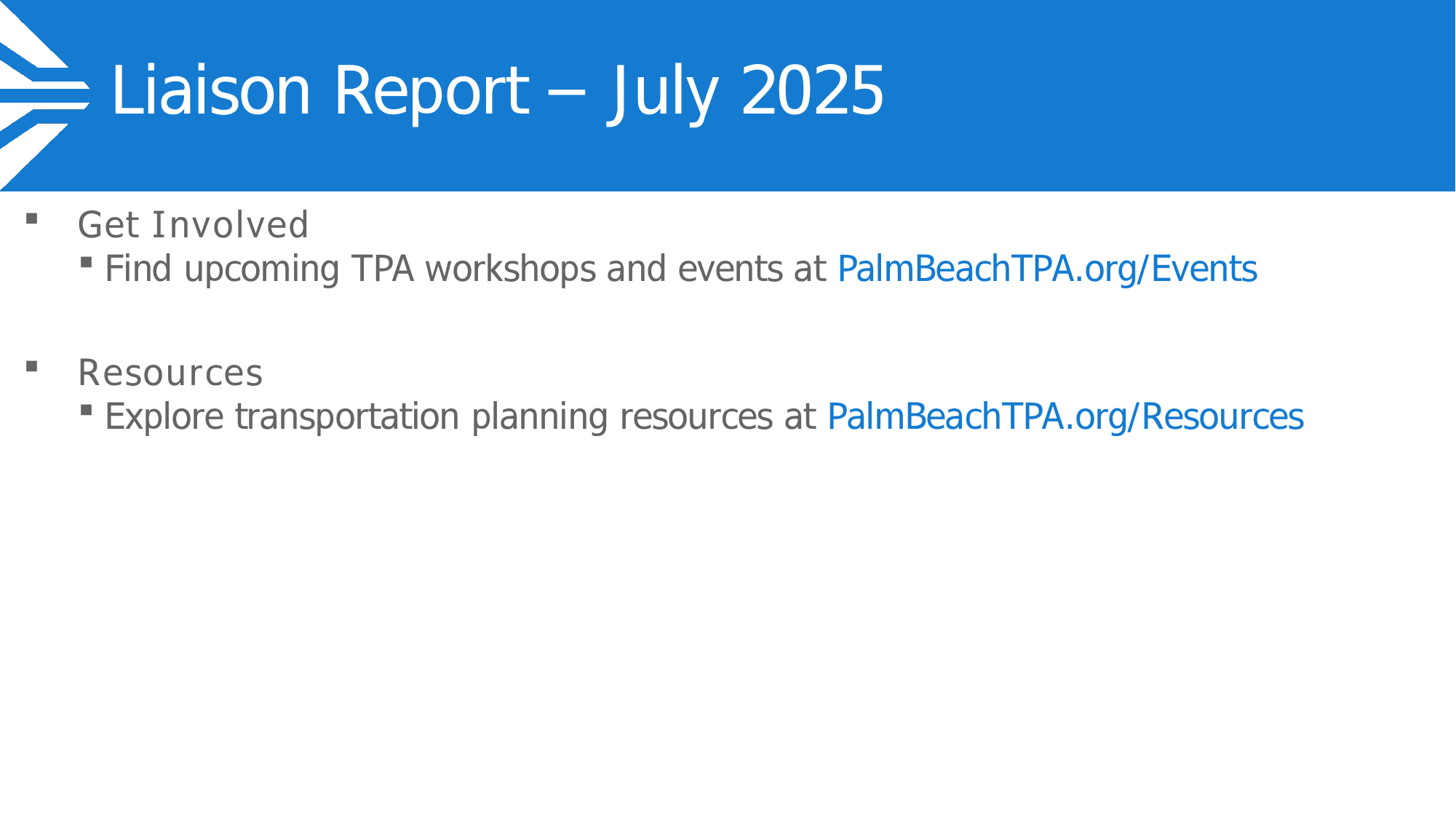

# Liaison Report – July 2025
Get Involved
Find upcoming TPA workshops and events at PalmBeachTPA.org/Events

Resources
Explore transportation planning resources at PalmBeachTPA.org/Resources